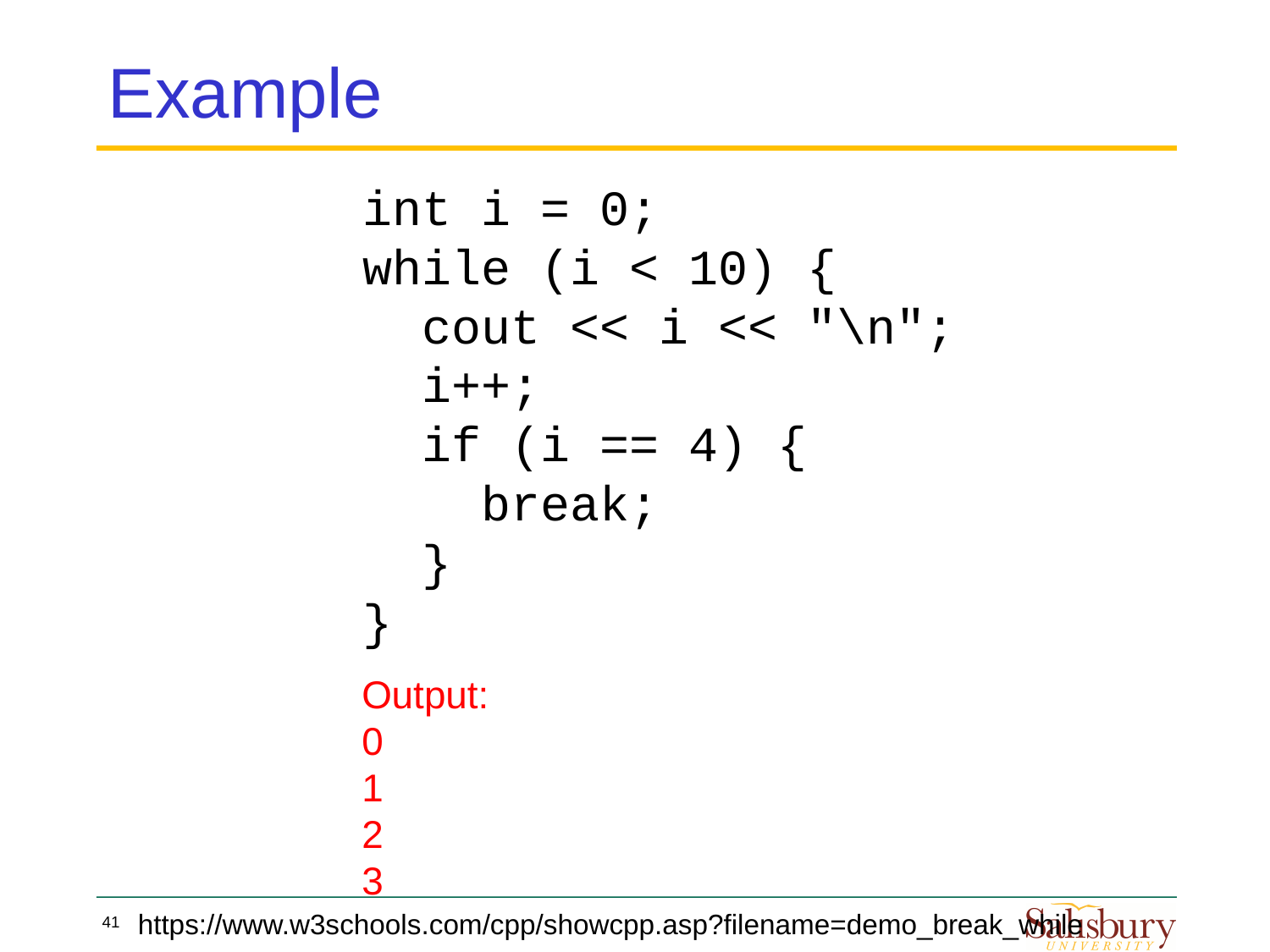

# Example
  int i = 0;
  while (i < 10) {
    cout << i << "\n";
    i++;
    if (i == 4) {
      break;
    }
  }
Output:
0
1
2
3
https://www.w3schools.com/cpp/showcpp.asp?filename=demo_break_while
41